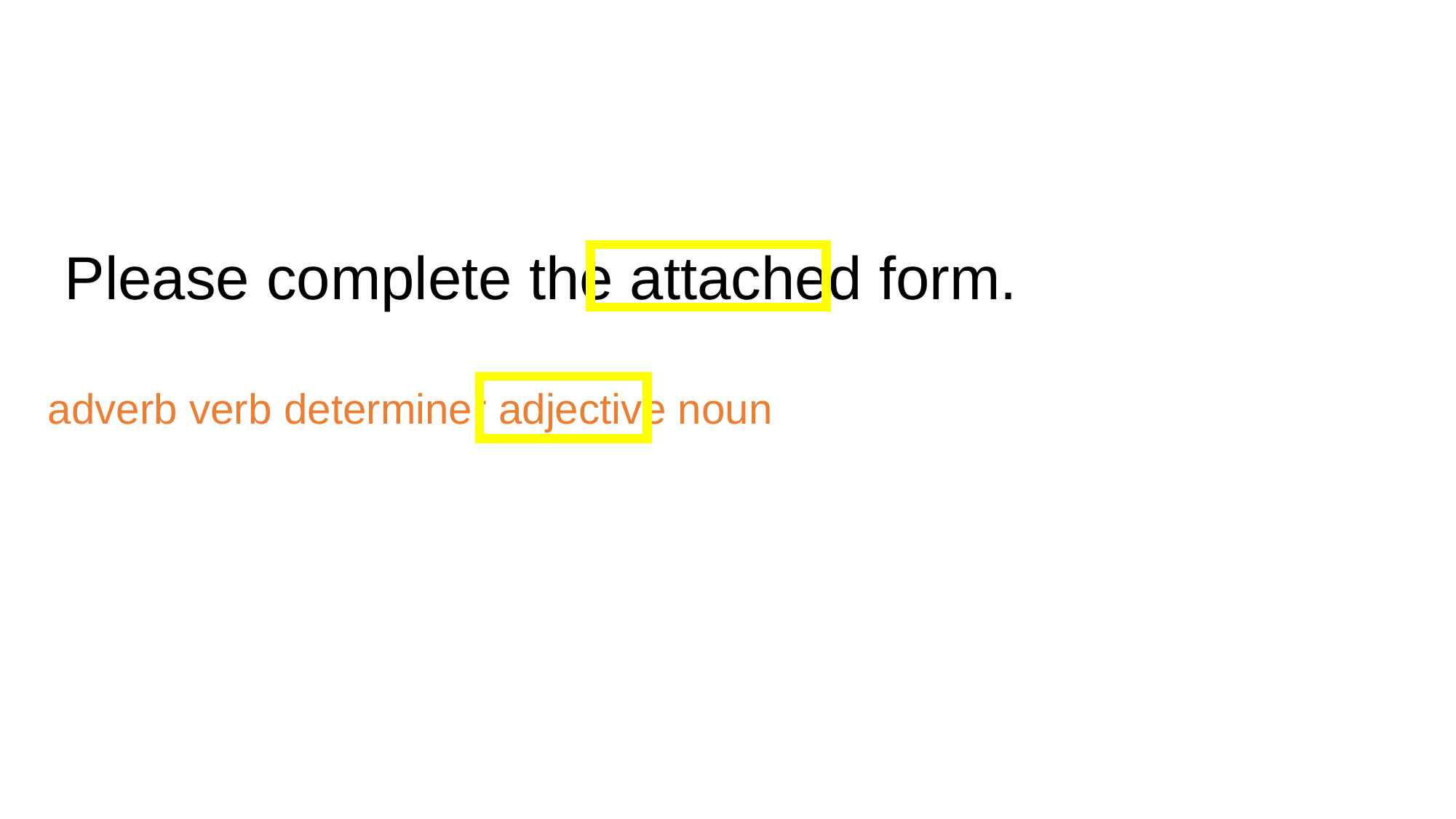

Please complete the attached form.

adverb verb determiner adjective noun